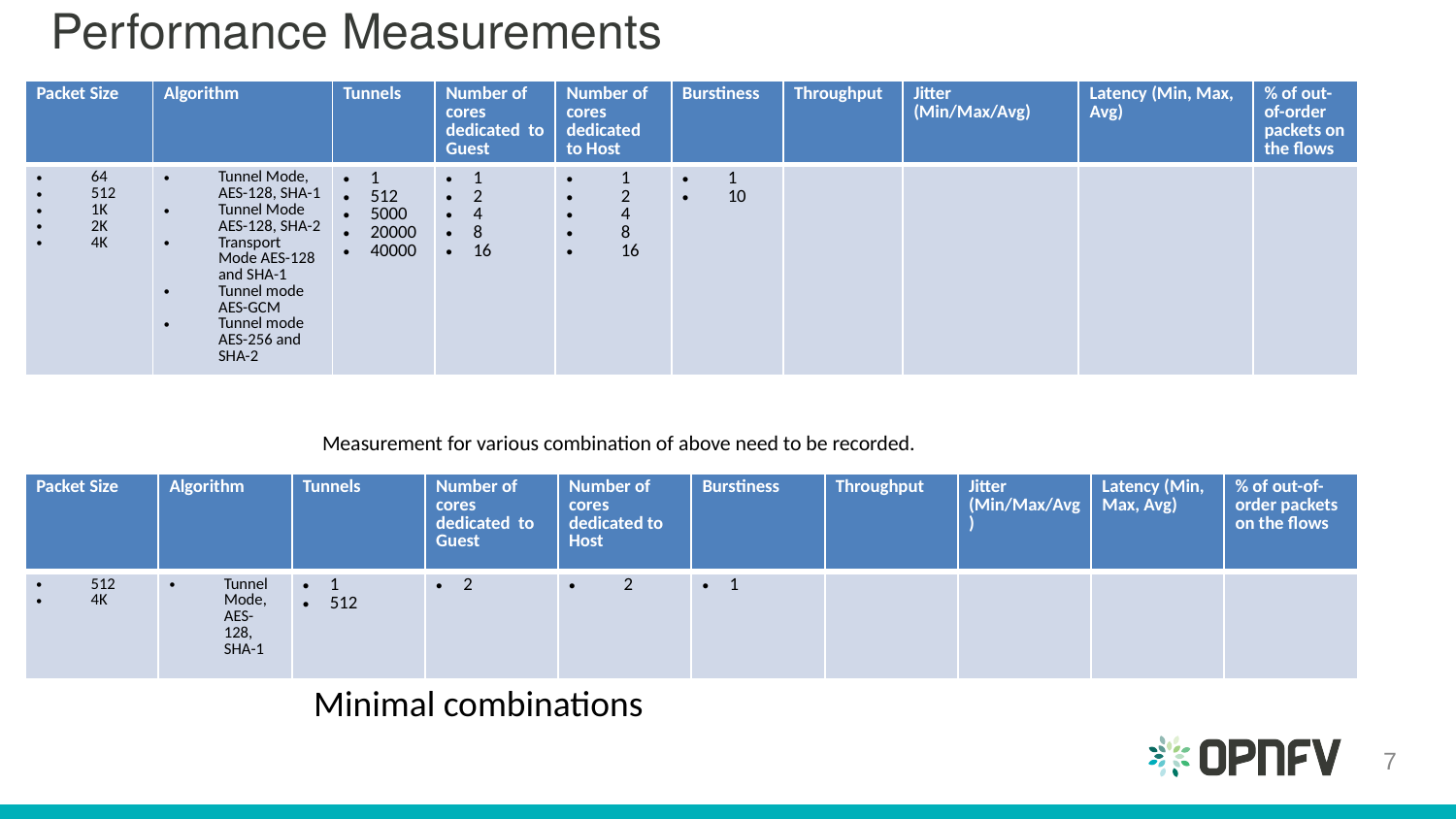

# Performance Measurements
| Packet Size | Algorithm | Tunnels | Number of cores dedicated to Guest | Number of cores dedicated to Host | Burstiness | Throughput | Jitter (Min/Max/Avg) | Latency (Min, Max, Avg) | % of out-of-order packets on the flows |
| --- | --- | --- | --- | --- | --- | --- | --- | --- | --- |
| 64 512 1K 2K 4K | Tunnel Mode, AES-128, SHA-1 Tunnel Mode AES-128, SHA-2 Transport Mode AES-128 and SHA-1 Tunnel mode AES-GCM Tunnel mode AES-256 and SHA-2 | 1 512 5000 20000 40000 | 1 2 4 8 16 | 1 2 4 8 16 | 1 10 |  |  |  |  |
Measurement for various combination of above need to be recorded.
| Packet Size | Algorithm | Tunnels | Number of cores dedicated to Guest | Number of cores dedicated to Host | Burstiness | Throughput | Jitter (Min/Max/Avg) | Latency (Min, Max, Avg) | % of out-of-order packets on the flows |
| --- | --- | --- | --- | --- | --- | --- | --- | --- | --- |
| 512 4K | Tunnel Mode, AES-128, SHA-1 | 1 512 | 2 | 2 | 1 |  |  |  |  |
Minimal combinations
7